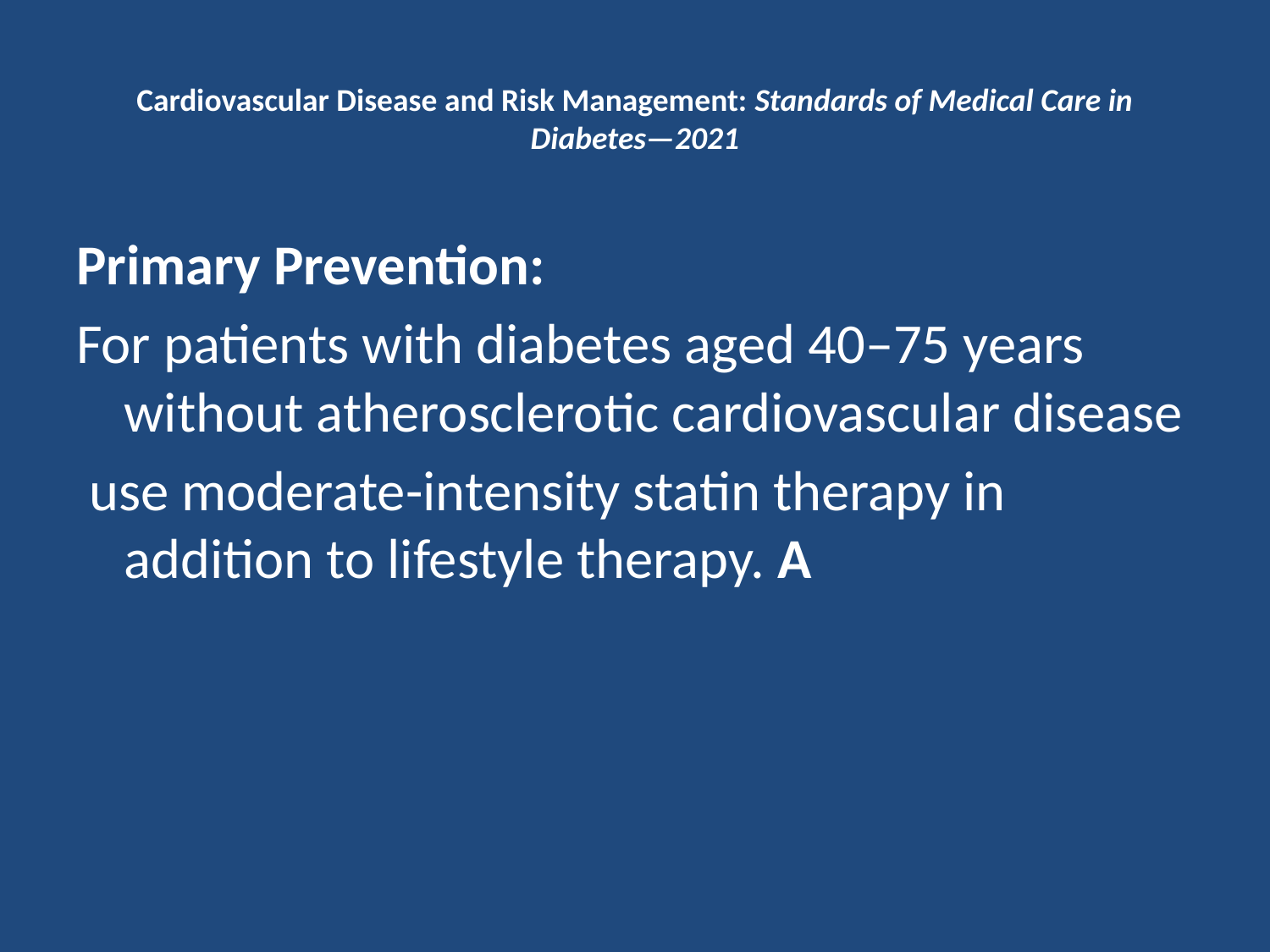

# Cardiovascular Disease and Risk Management: Standards of Medical Care in Diabetes—2021
Primary Prevention:
For patients with diabetes aged 40–75 years without atherosclerotic cardiovascular disease
 use moderate-intensity statin therapy in addition to lifestyle therapy. A